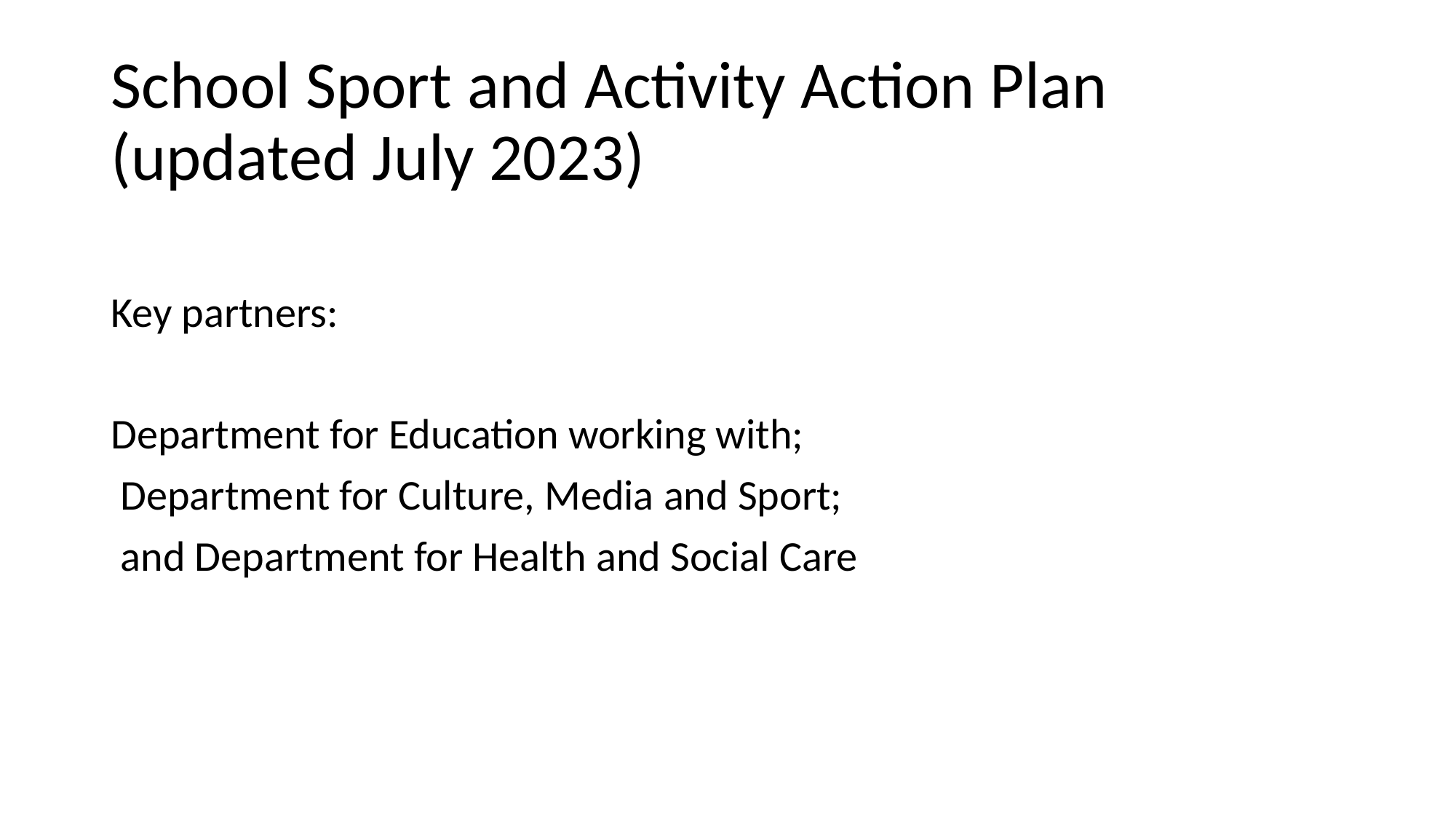

# School Sport and Activity Action Plan (updated July 2023)

Key partners:

Department for Education working with;
 Department for Culture, Media and Sport;
 and Department for Health and Social Care